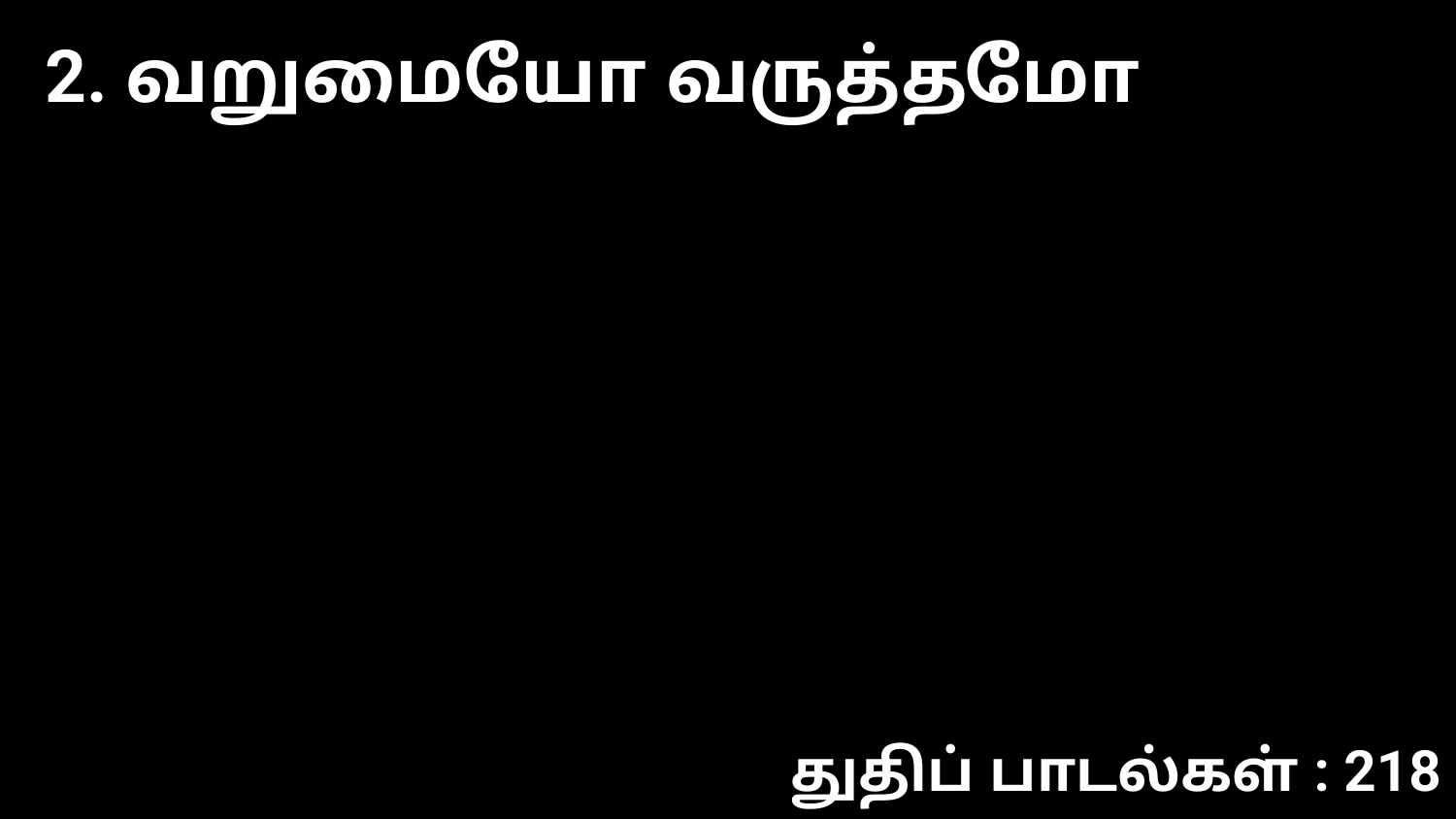

2. வறுமையோ வருத்தமோ
துதிப் பாடல்கள் : 218